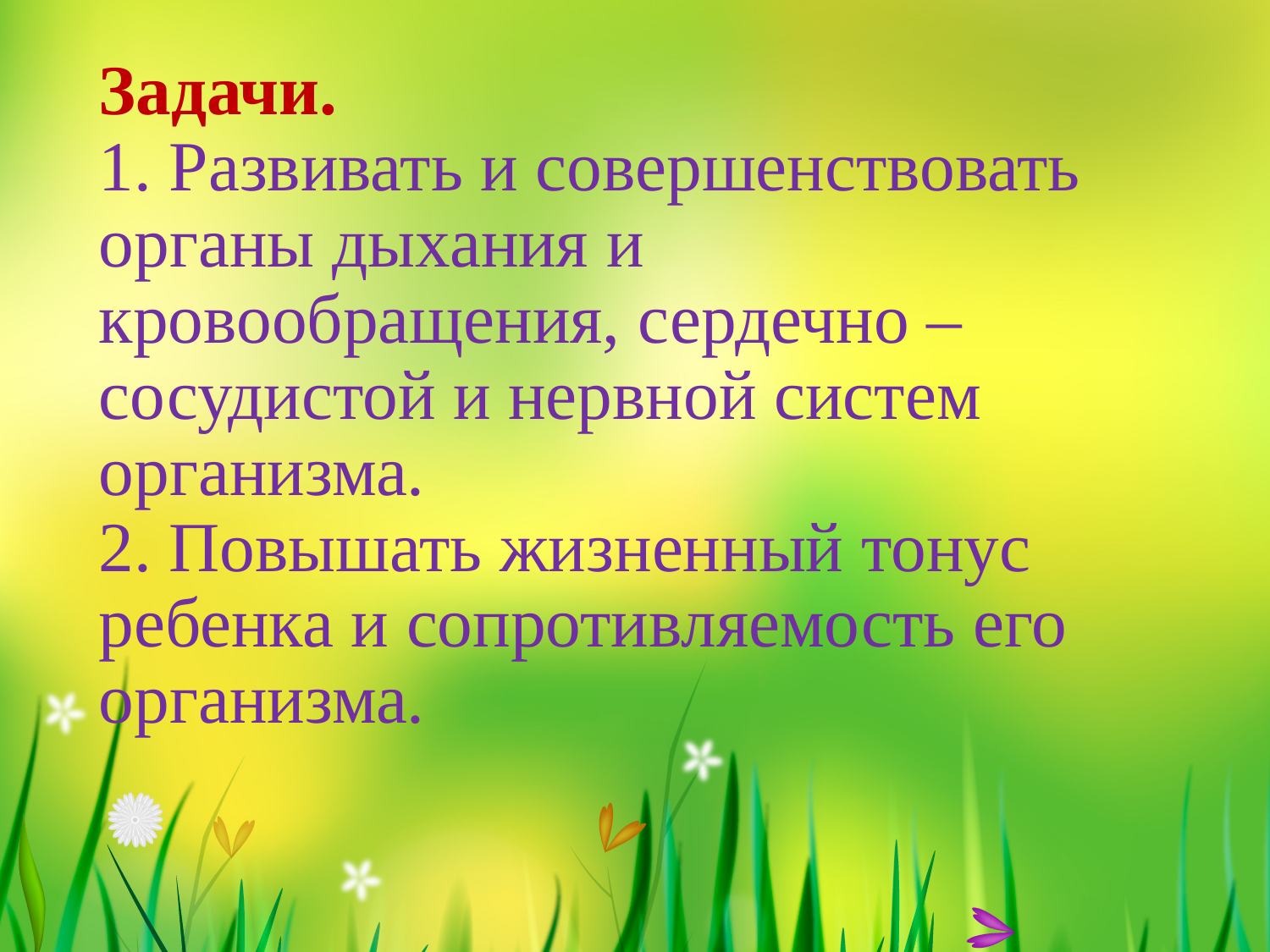

# Задачи. 1. Развивать и совершенствовать органы дыхания и кровообращения, сердечно – сосудистой и нервной систем организма. 2. Повышать жизненный тонус ребенка и сопротивляемость его организма.